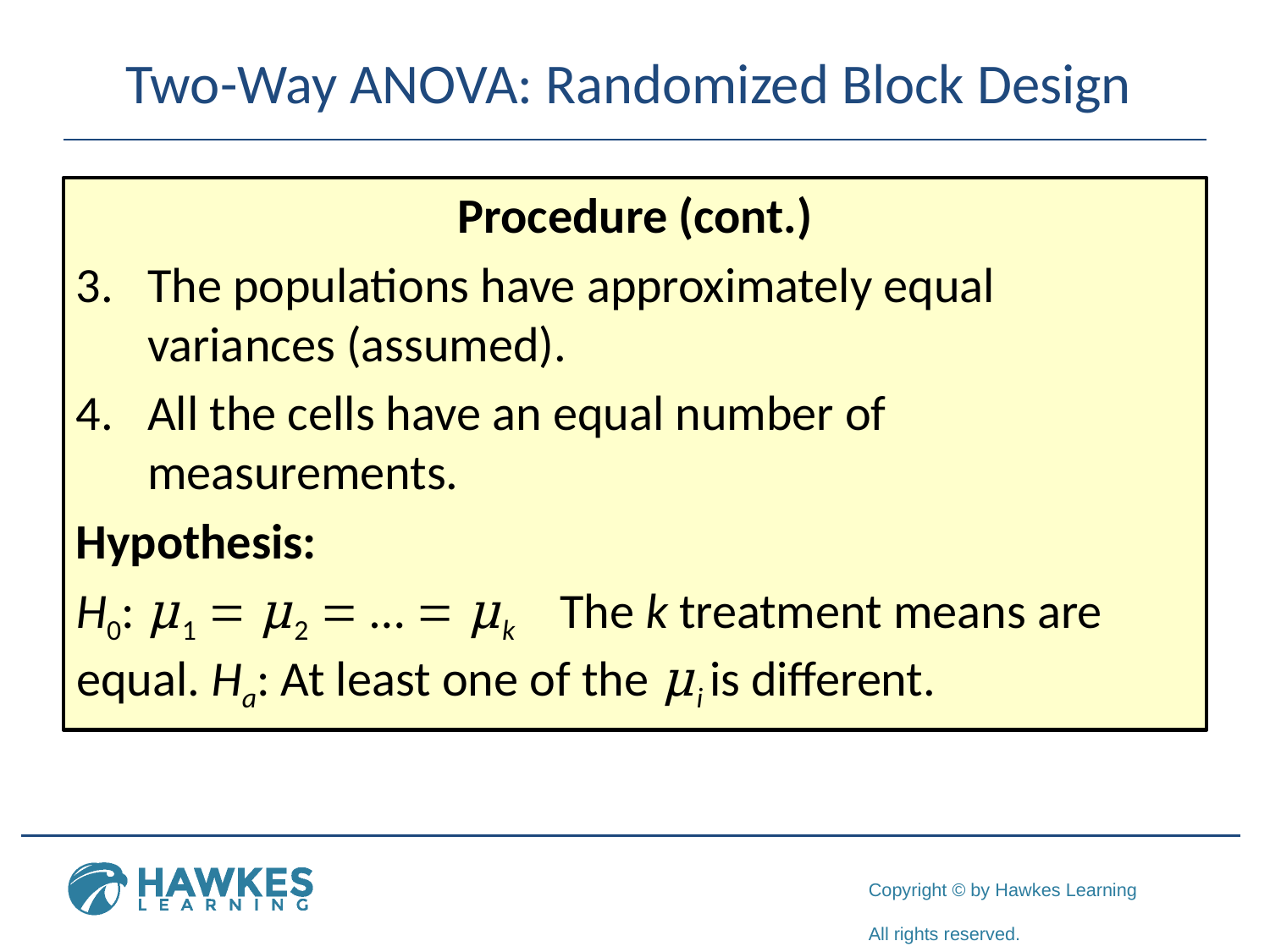

# Two-Way ANOVA: Randomized Block Design
Procedure (cont.)
The populations have approximately equal variances (assumed).
All the cells have an equal number of measurements.
Hypothesis:
H0: μ1 = μ2 = … = μk    The k treatment means are equal. Ha: At least one of the μi is different.